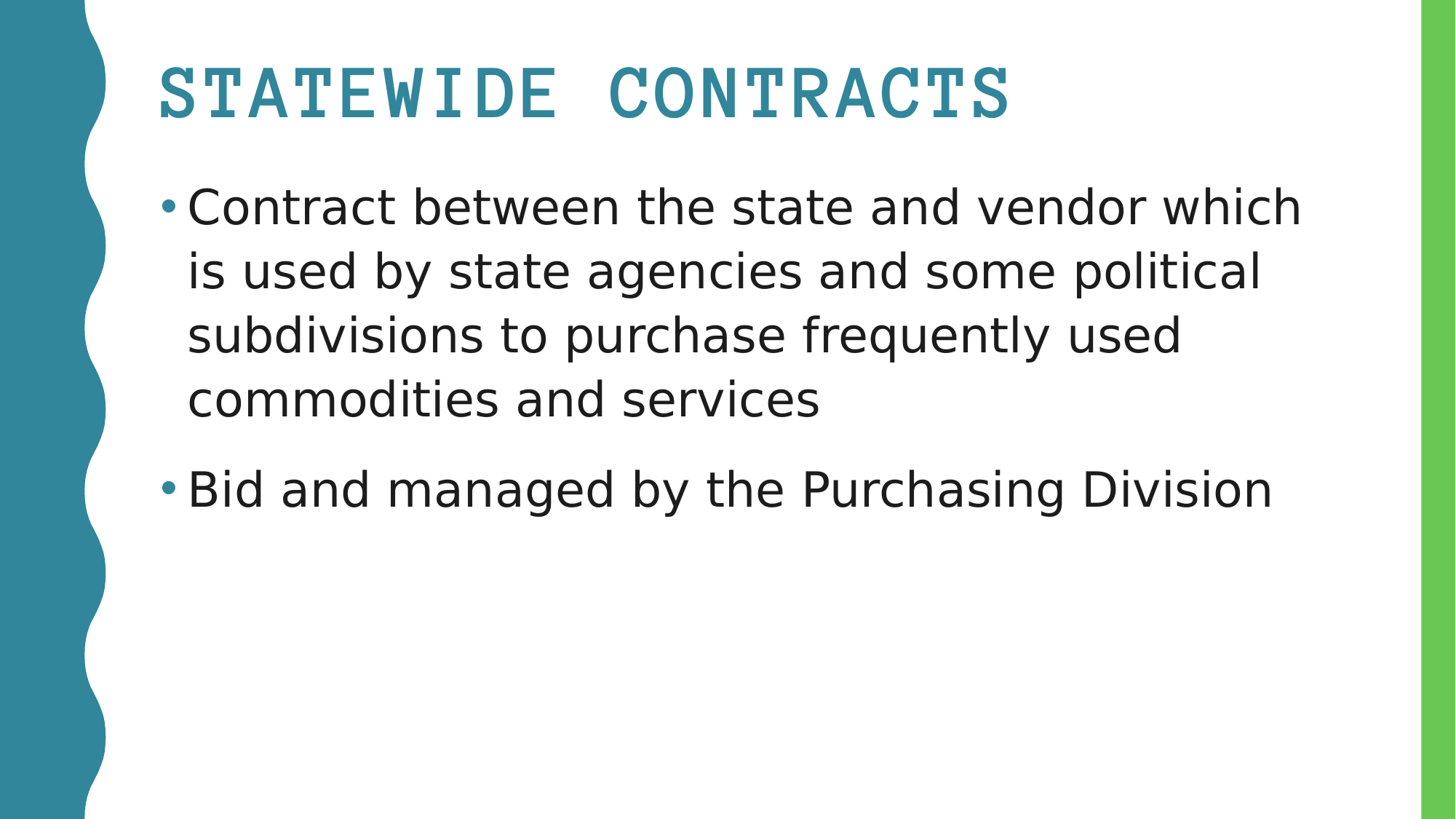

# Statewide Contracts
Contract between the state and vendor which is used by state agencies and some political subdivisions to purchase frequently used commodities and services
Bid and managed by the Purchasing Division